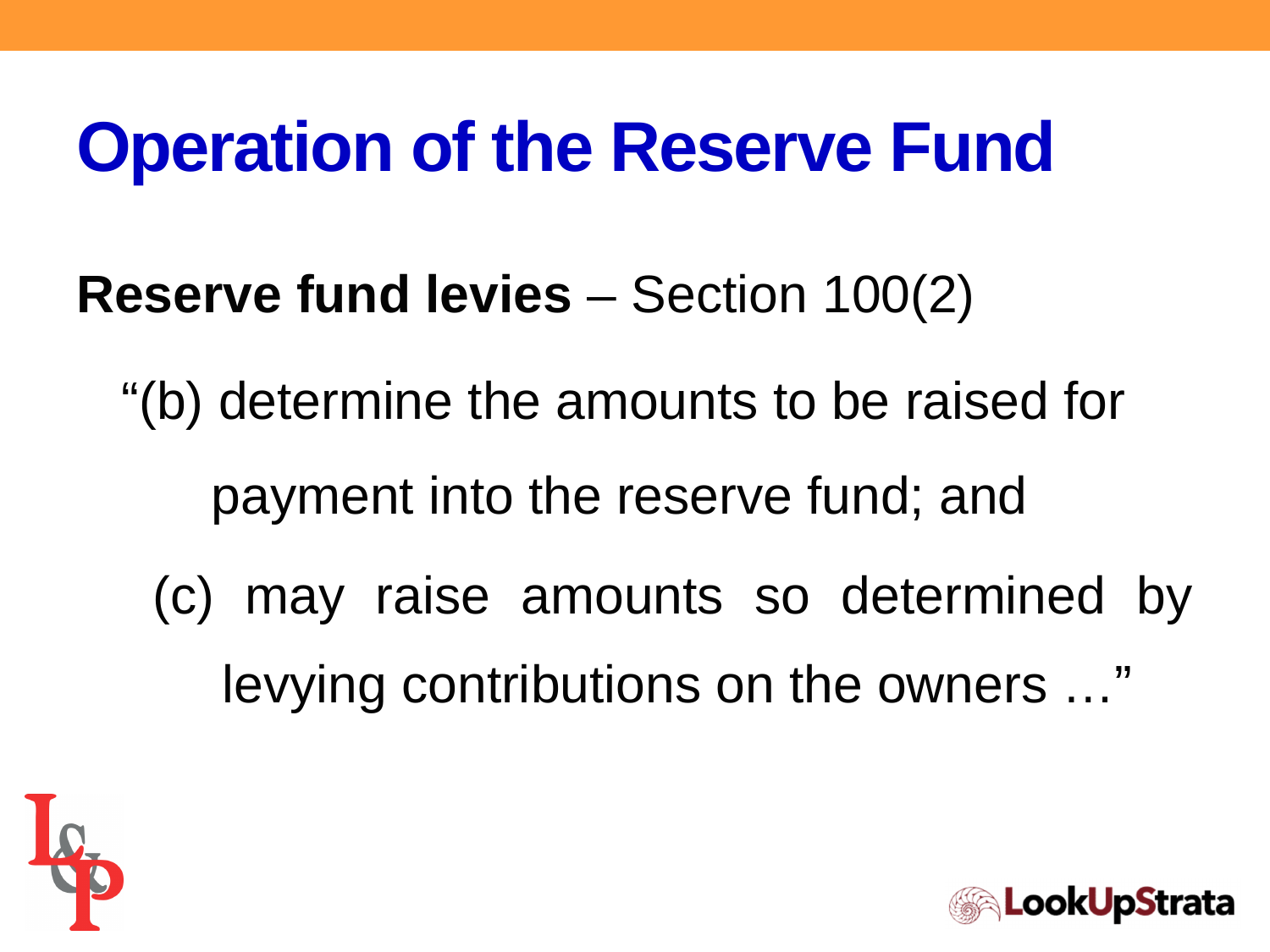

# Operation of the Reserve Fund
Reserve fund levies – Section 100(2)
“(b) determine the amounts to be raised for payment into the reserve fund; and
 (c) may raise amounts so determined by levying contributions on the owners …”